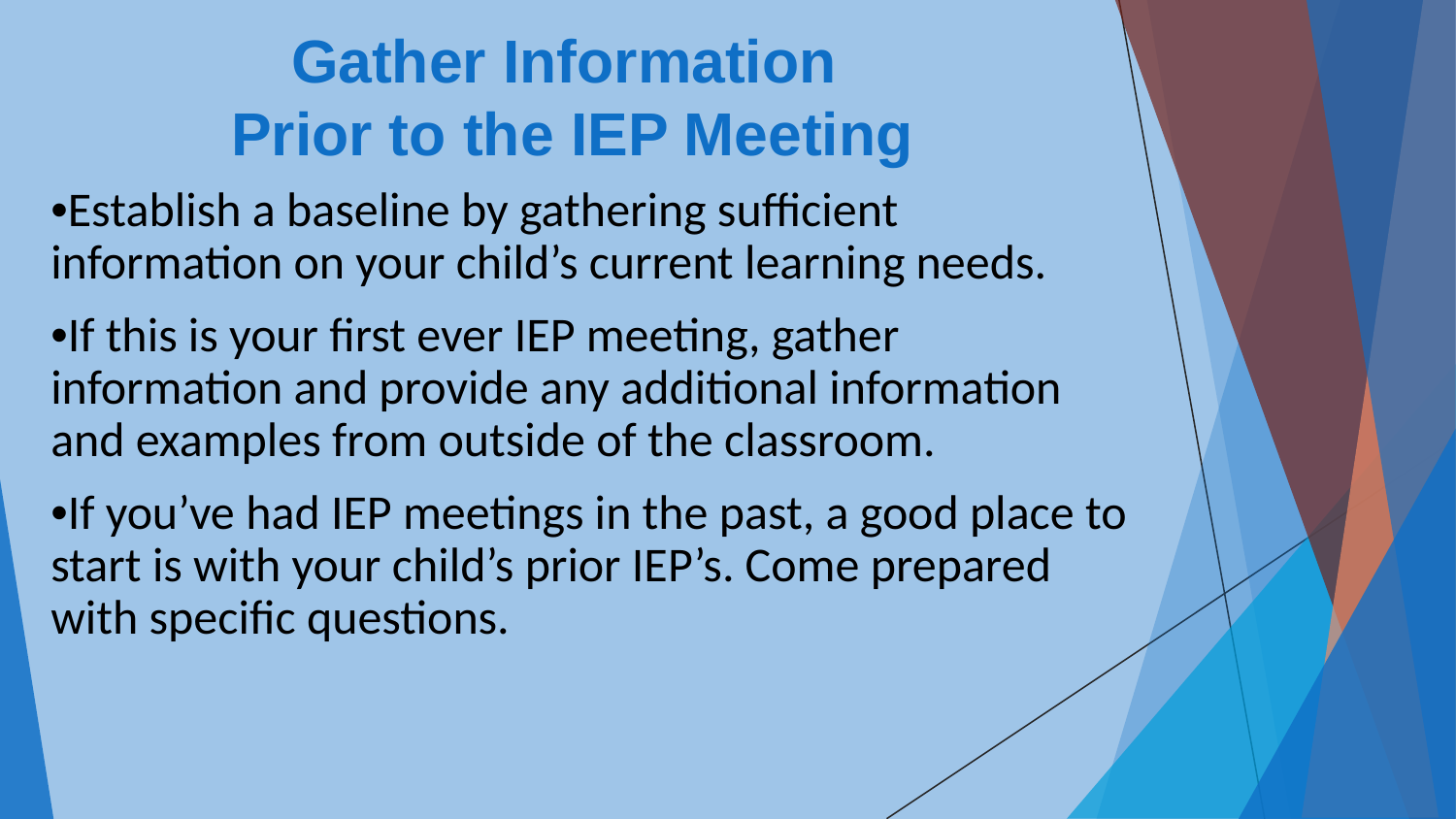

# Gather Information
Prior to the IEP Meeting

•Establish a baseline by gathering sufficient information on your child’s current learning needs.
•If this is your first ever IEP meeting, gather information and provide any additional information and examples from outside of the classroom.
•If you’ve had IEP meetings in the past, a good place to start is with your child’s prior IEP’s. Come prepared with specific questions.